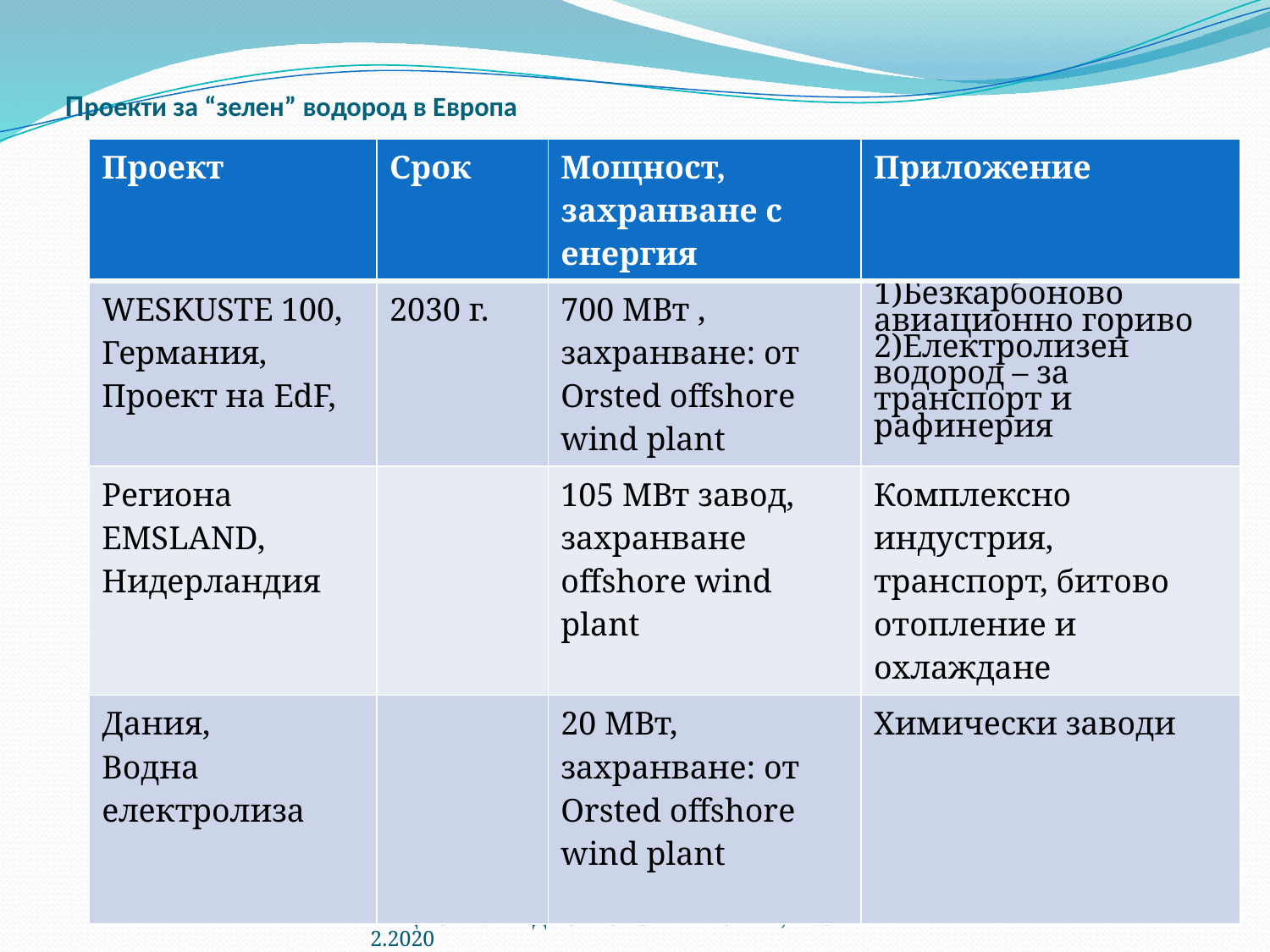

# Проекти за “зелен” водород в Европа
| Проект | Срок | Мощност, захранване с енергия | Приложение |
| --- | --- | --- | --- |
| WESKUSTE 100, Германия, Проект на EdF, | 2030 г. | 700 МВт , захранване: от Orsted offshore wind plant | 1)Безкарбоново авиационно гориво 2)Електролизен водород – за транспорт и рафинерия |
| Рeгиона EMSLAND, Нидерландия |  | 105 МВт завод, захранване offshore wind plant | Комплексно индустрия, транспорт, битово отопление и охлаждане |
| Дания, Водна електролиза |  | 20 МВт, захранване: от Orsted offshore wind plant | Химически заводи |

НАЦИОНАЛЕН ДИСКУСИОНЕН ФОРУМ, 11.02.2020
12